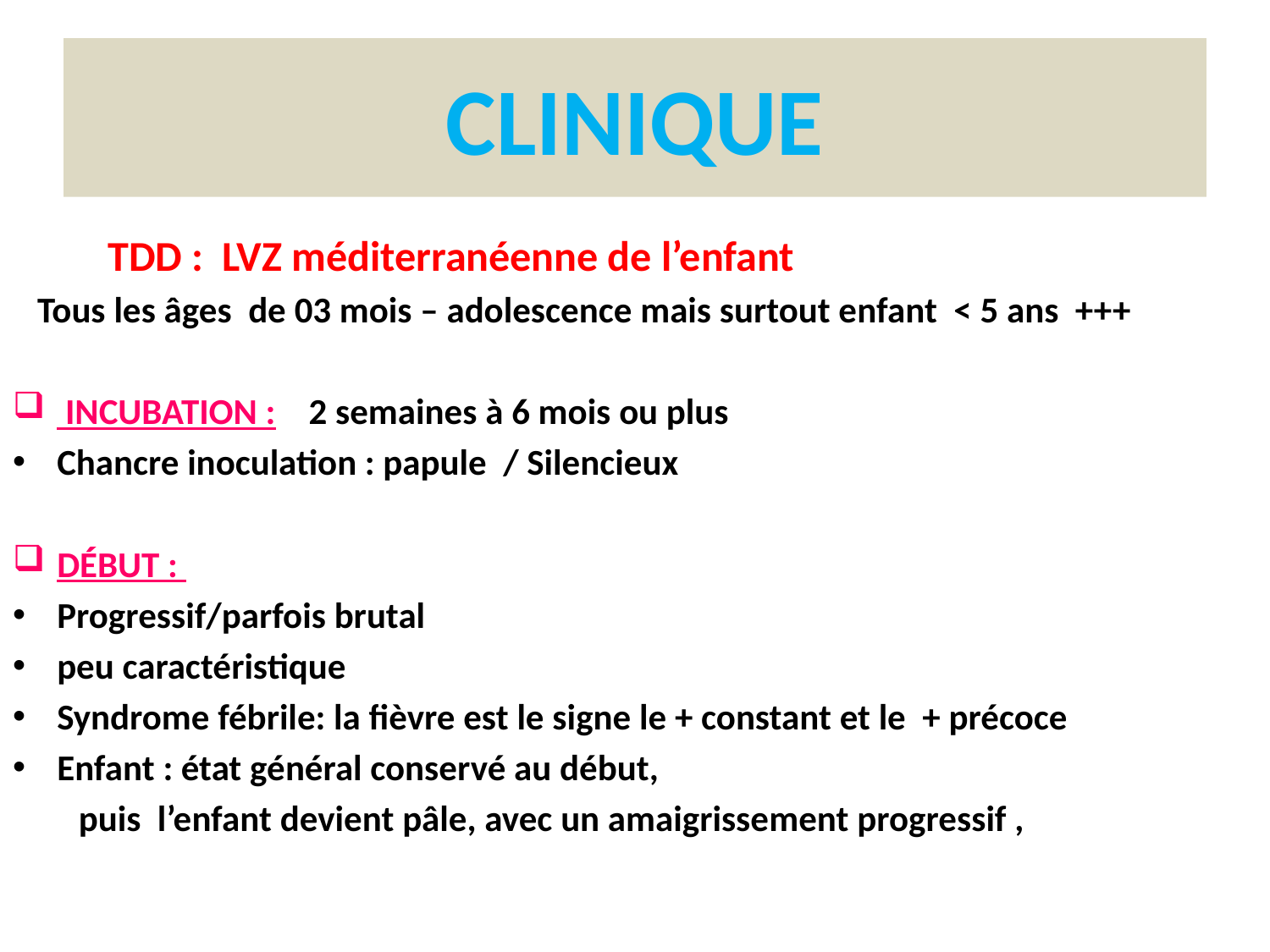

# CLINIQUE
          TDD :  LVZ méditerranéenne de l’enfant
   Tous les âges  de 03 mois – adolescence mais surtout enfant  < 5 ans  +++

 INCUBATION :    2 semaines à 6 mois ou plus
Chancre inoculation : papule  / Silencieux

DÉBUT :
Progressif/parfois brutal
peu caractéristique
Syndrome fébrile: la fièvre est le signe le + constant et le  + précoce
Enfant : état général conservé au début,
        puis  l’enfant devient pâle, avec un amaigrissement progressif ,